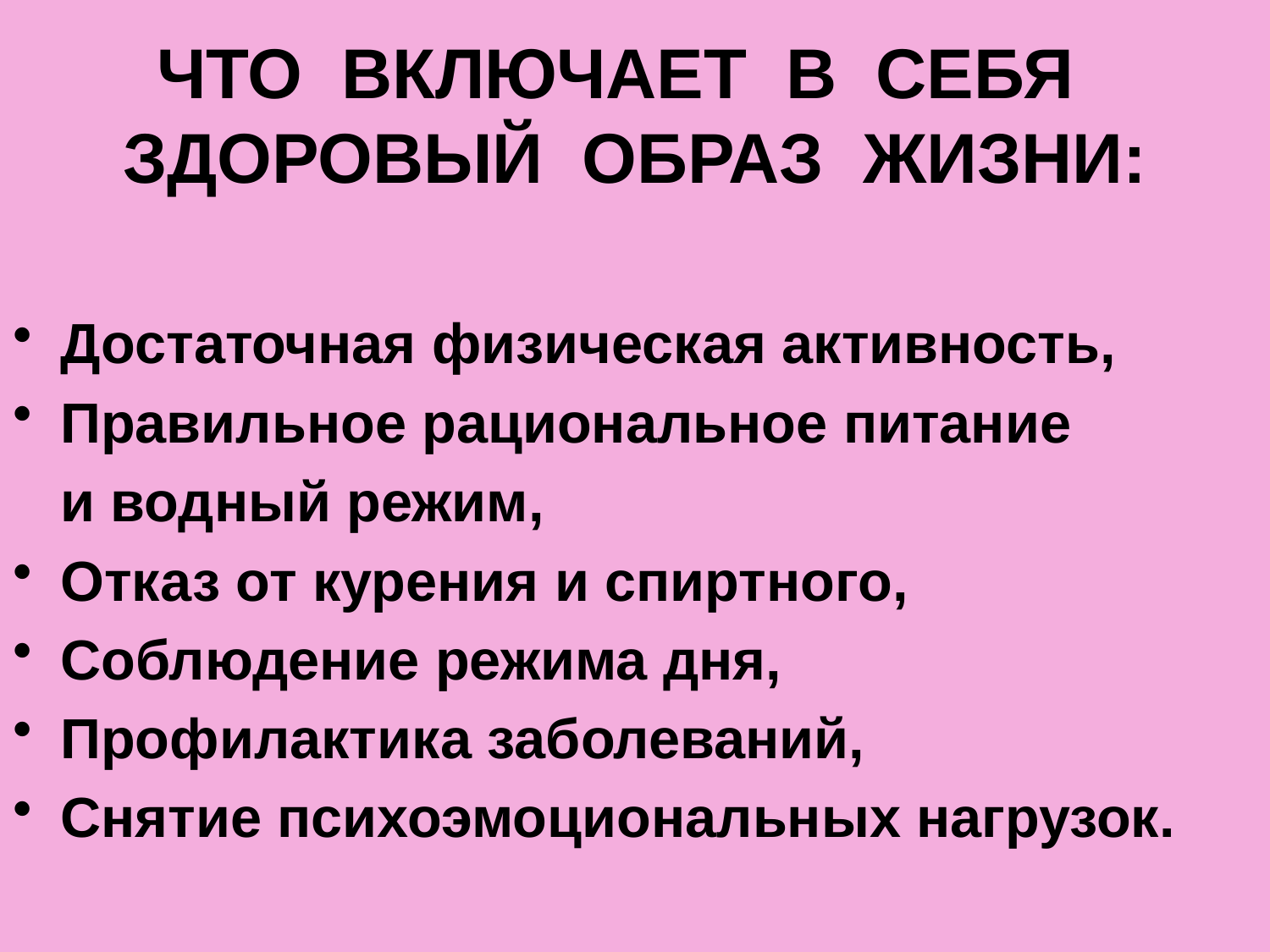

# ЧТО  ВКЛЮЧАЕТ  В  СЕБЯ ЗДОРОВЫЙ  ОБРАЗ  ЖИЗНИ:

Достаточная физическая активность,
Правильное рациональное питание
	и водный режим,
Отказ от курения и спиртного,
Соблюдение режима дня,
Профилактика заболеваний,
Снятие психоэмоциональных нагрузок.